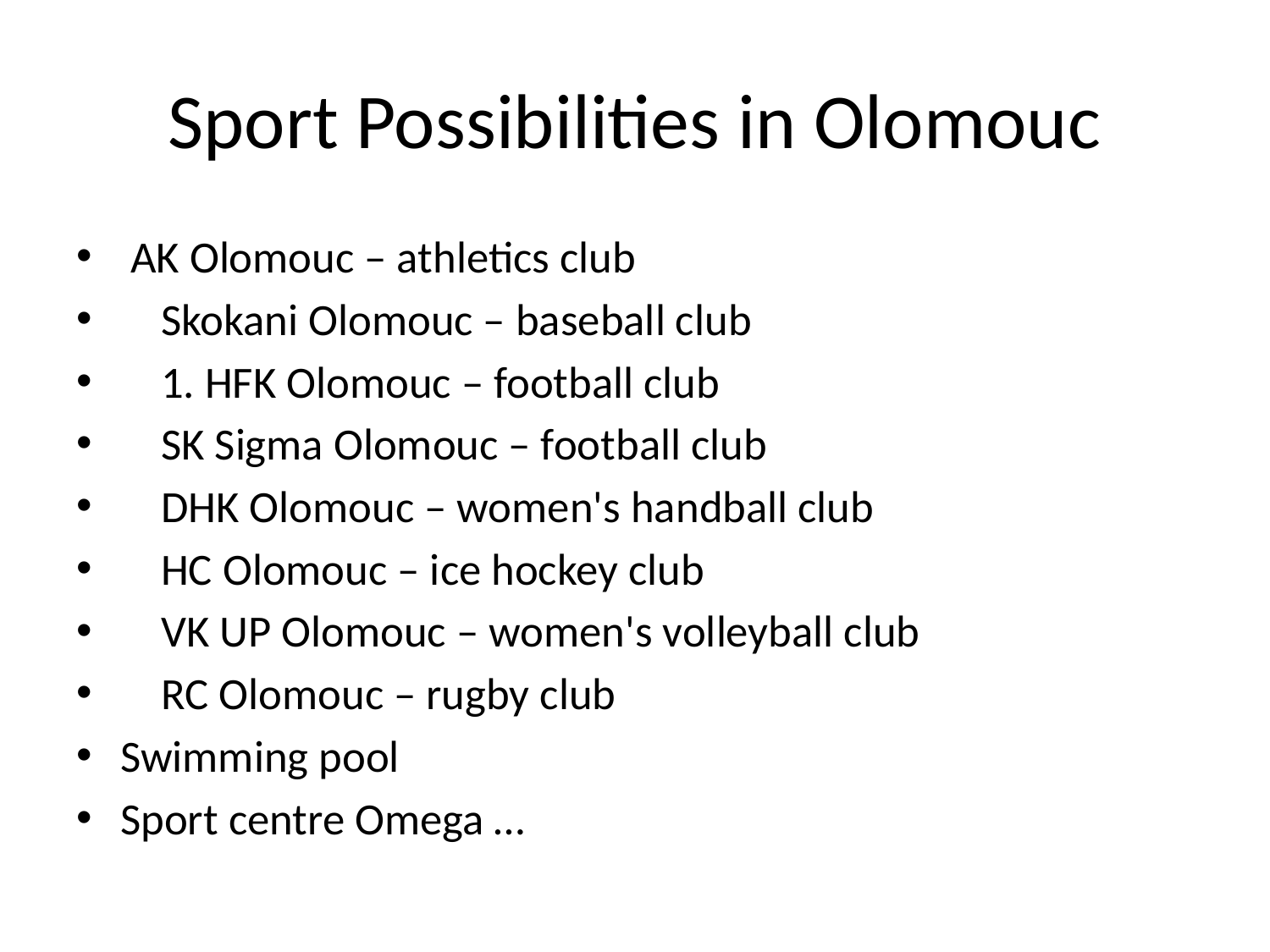

# Sport Possibilities in Olomouc
 AK Olomouc – athletics club
    Skokani Olomouc – baseball club
    1. HFK Olomouc – football club
    SK Sigma Olomouc – football club
    DHK Olomouc – women's handball club
    HC Olomouc – ice hockey club
    VK UP Olomouc – women's volleyball club
    RC Olomouc – rugby club
Swimming pool
Sport centre Omega …